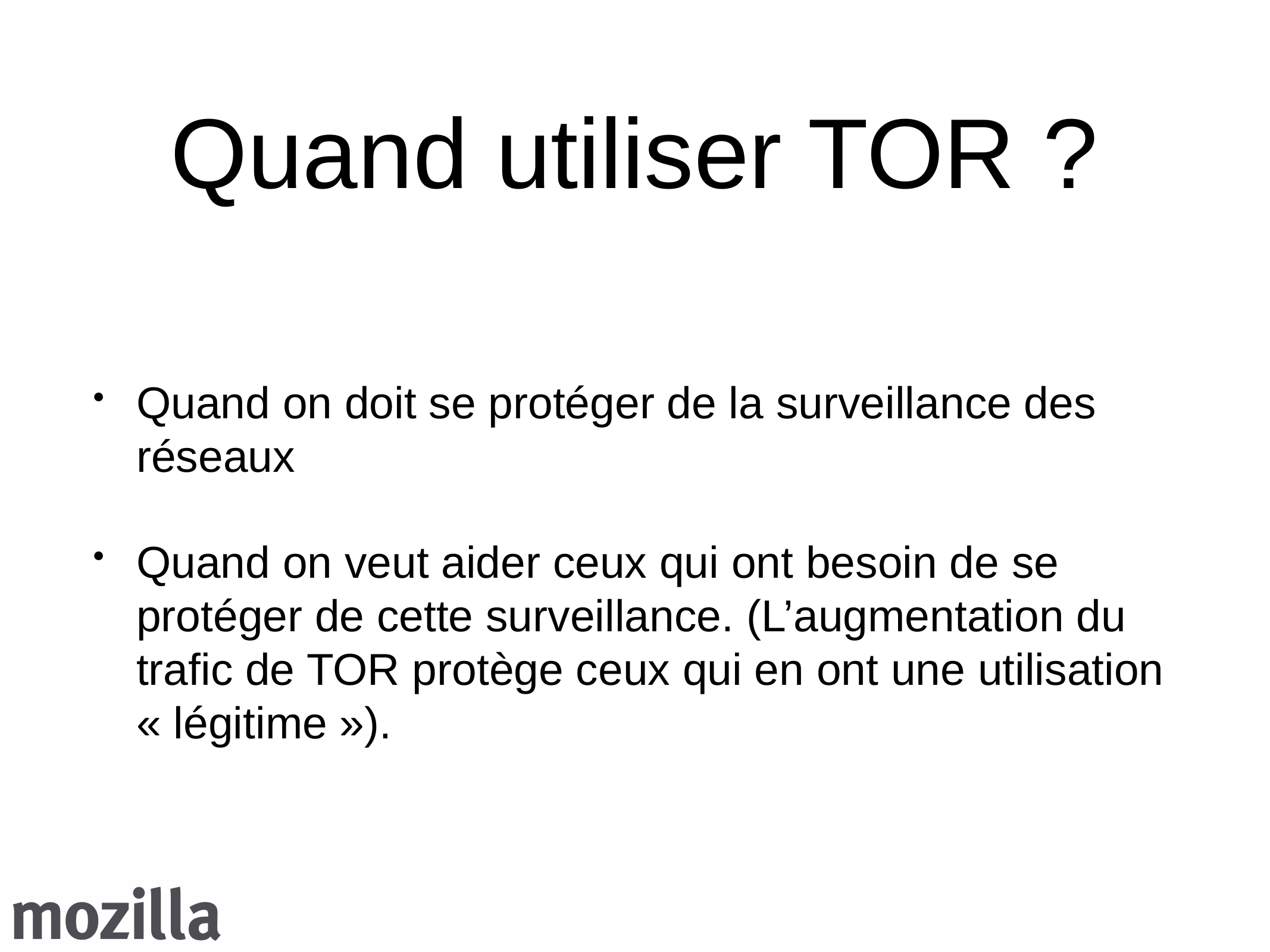

# Quand utiliser TOR ?
Quand on doit se protéger de la surveillance des réseaux
Quand on veut aider ceux qui ont besoin de se protéger de cette surveillance. (L’augmentation du trafic de TOR protège ceux qui en ont une utilisation « légitime »).